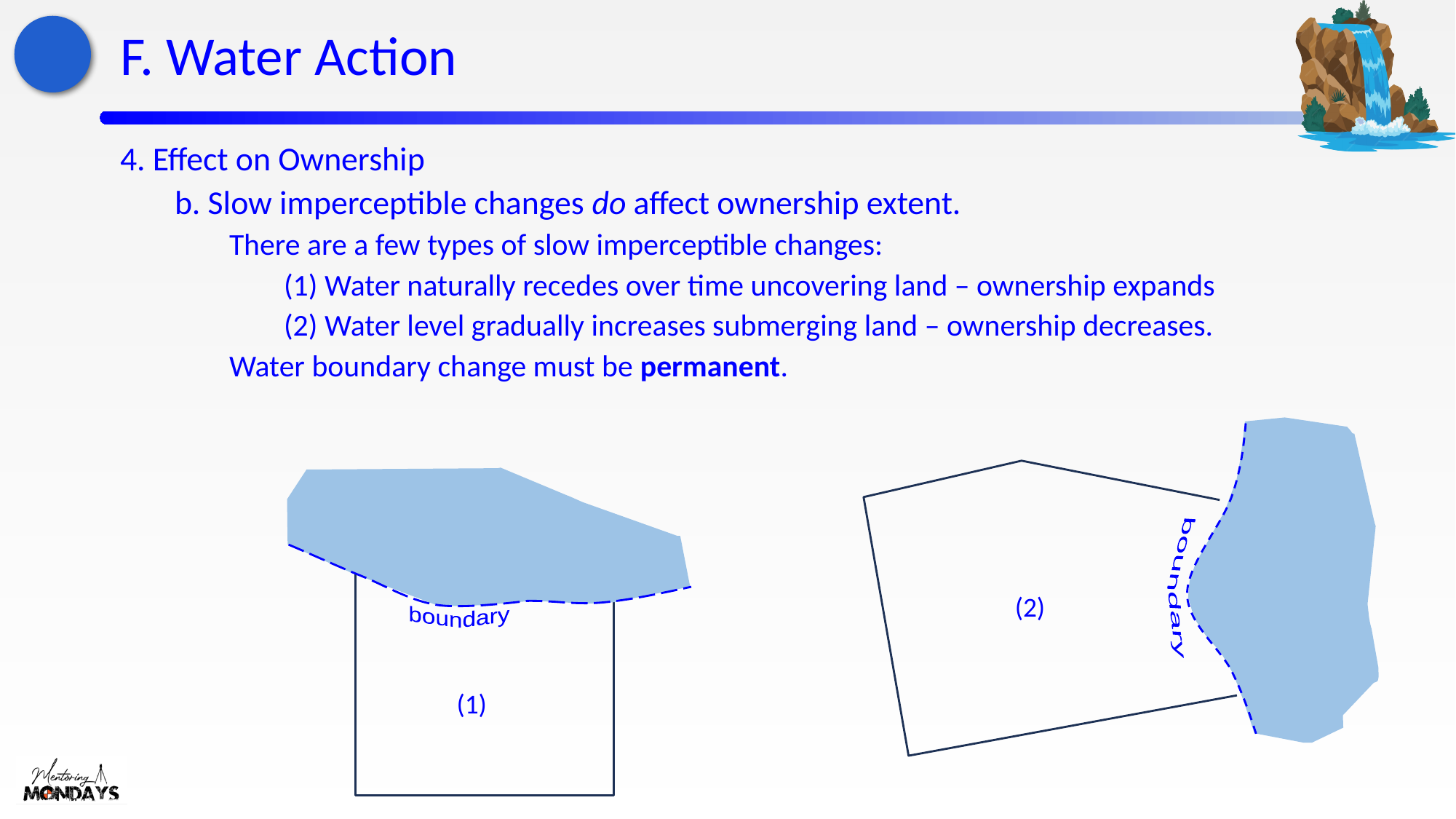

# F. Water Action
4. Effect on Ownership
b. Slow imperceptible changes do affect ownership extent.
There are a few types of slow imperceptible changes:
(1) Water naturally recedes over time uncovering land – ownership expands
(2) Water level gradually increases submerging land – ownership decreases.
Water boundary change must be permanent.

boundary

boundary

(2)
(1)